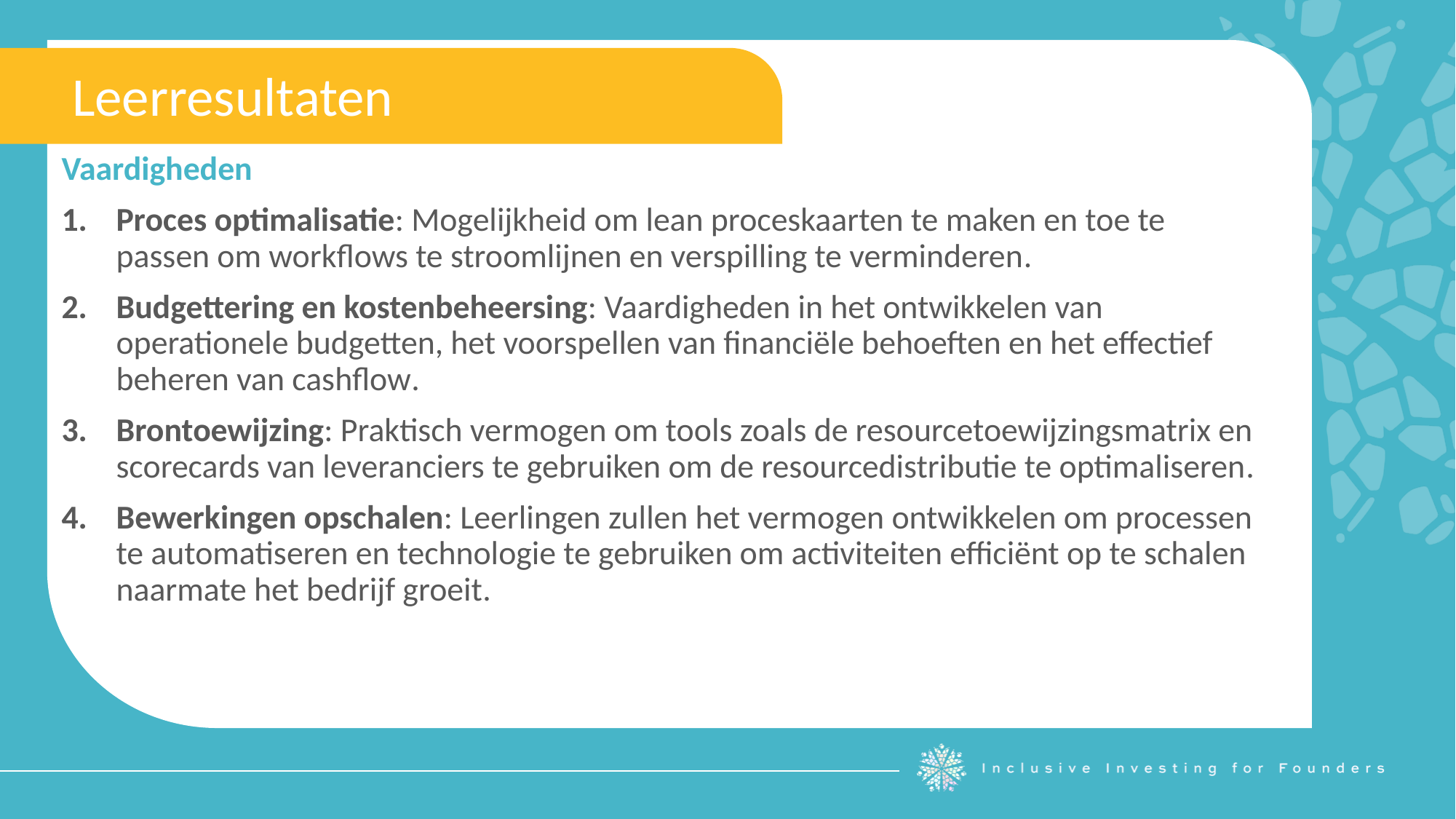

Leerresultaten
Vaardigheden
Proces optimalisatie: Mogelijkheid om lean proceskaarten te maken en toe te passen om workflows te stroomlijnen en verspilling te verminderen.
Budgettering en kostenbeheersing: Vaardigheden in het ontwikkelen van operationele budgetten, het voorspellen van financiële behoeften en het effectief beheren van cashflow.
Brontoewijzing: Praktisch vermogen om tools zoals de resourcetoewijzingsmatrix en scorecards van leveranciers te gebruiken om de resourcedistributie te optimaliseren.
Bewerkingen opschalen: Leerlingen zullen het vermogen ontwikkelen om processen te automatiseren en technologie te gebruiken om activiteiten efficiënt op te schalen naarmate het bedrijf groeit.